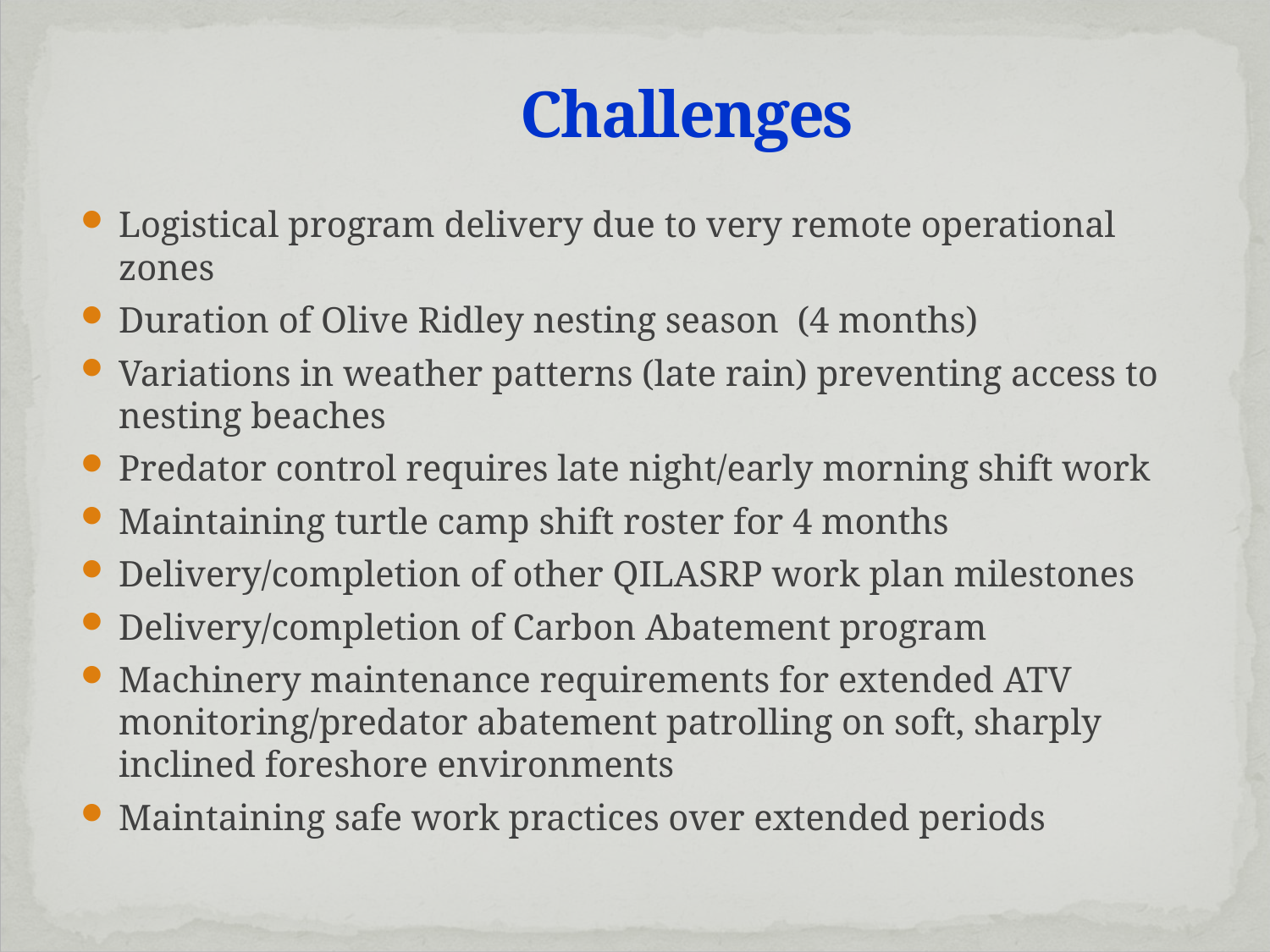

# Challenges
Logistical program delivery due to very remote operational zones
Duration of Olive Ridley nesting season  (4 months)
Variations in weather patterns (late rain) preventing access to nesting beaches
Predator control requires late night/early morning shift work
Maintaining turtle camp shift roster for 4 months
Delivery/completion of other QILASRP work plan milestones
Delivery/completion of Carbon Abatement program
Machinery maintenance requirements for extended ATV monitoring/predator abatement patrolling on soft, sharply inclined foreshore environments
Maintaining safe work practices over extended periods